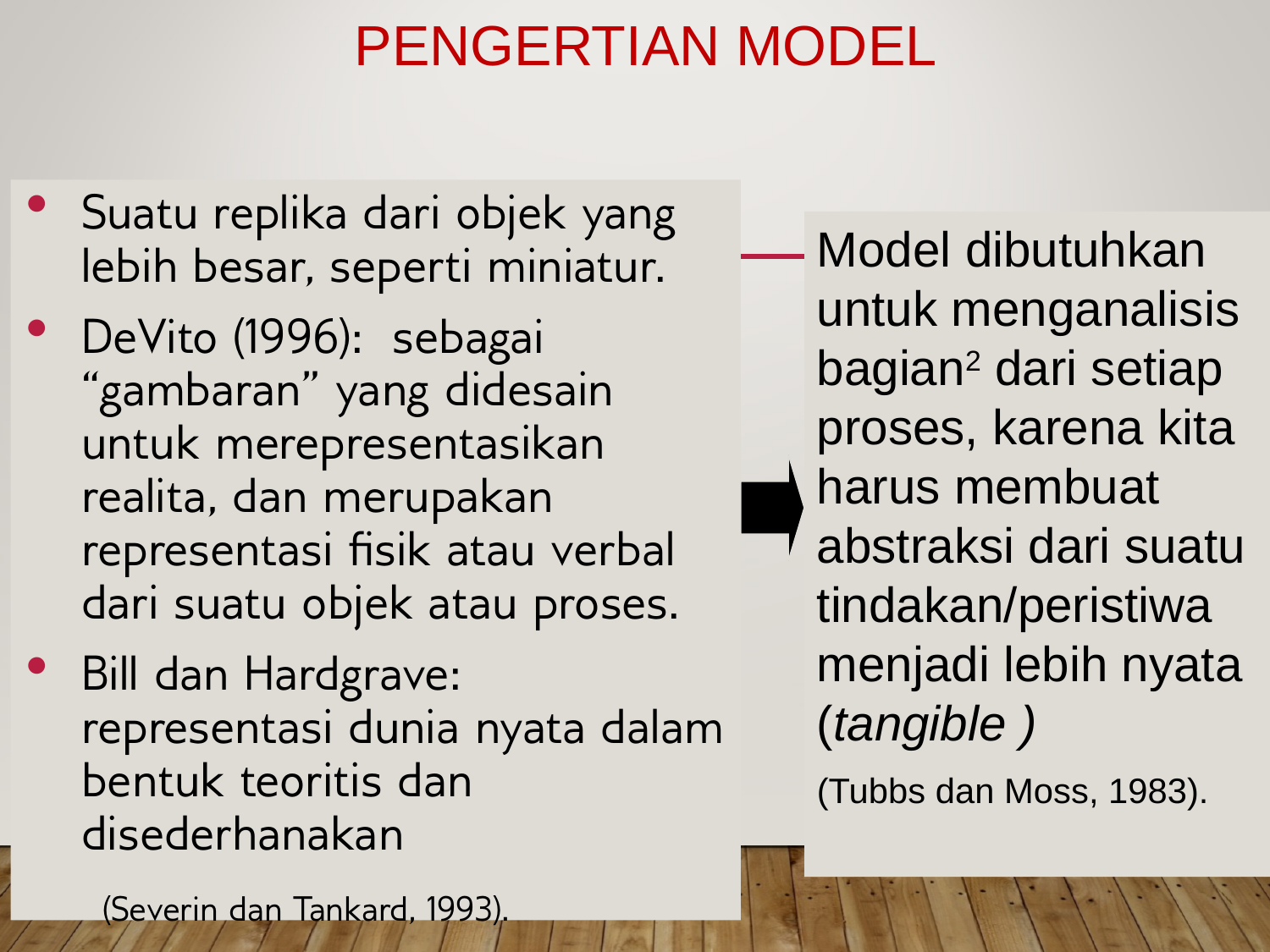

# Pengertian Model
Suatu replika dari objek yang lebih besar, seperti miniatur.
DeVito (1996):  sebagai “gambaran” yang didesain untuk merepresentasikan realita, dan merupakan representasi fisik atau verbal dari suatu objek atau proses.
Bill dan Hardgrave:  representasi dunia nyata dalam bentuk teoritis dan disederhanakan
     (Severin dan Tankard, 1993).

Model dibutuhkan  untuk menganalisis bagian2 dari setiap proses, karena kita harus membuat abstraksi dari suatu tindakan/peristiwa  menjadi lebih nyata  (tangible )
(Tubbs dan Moss, 1983).